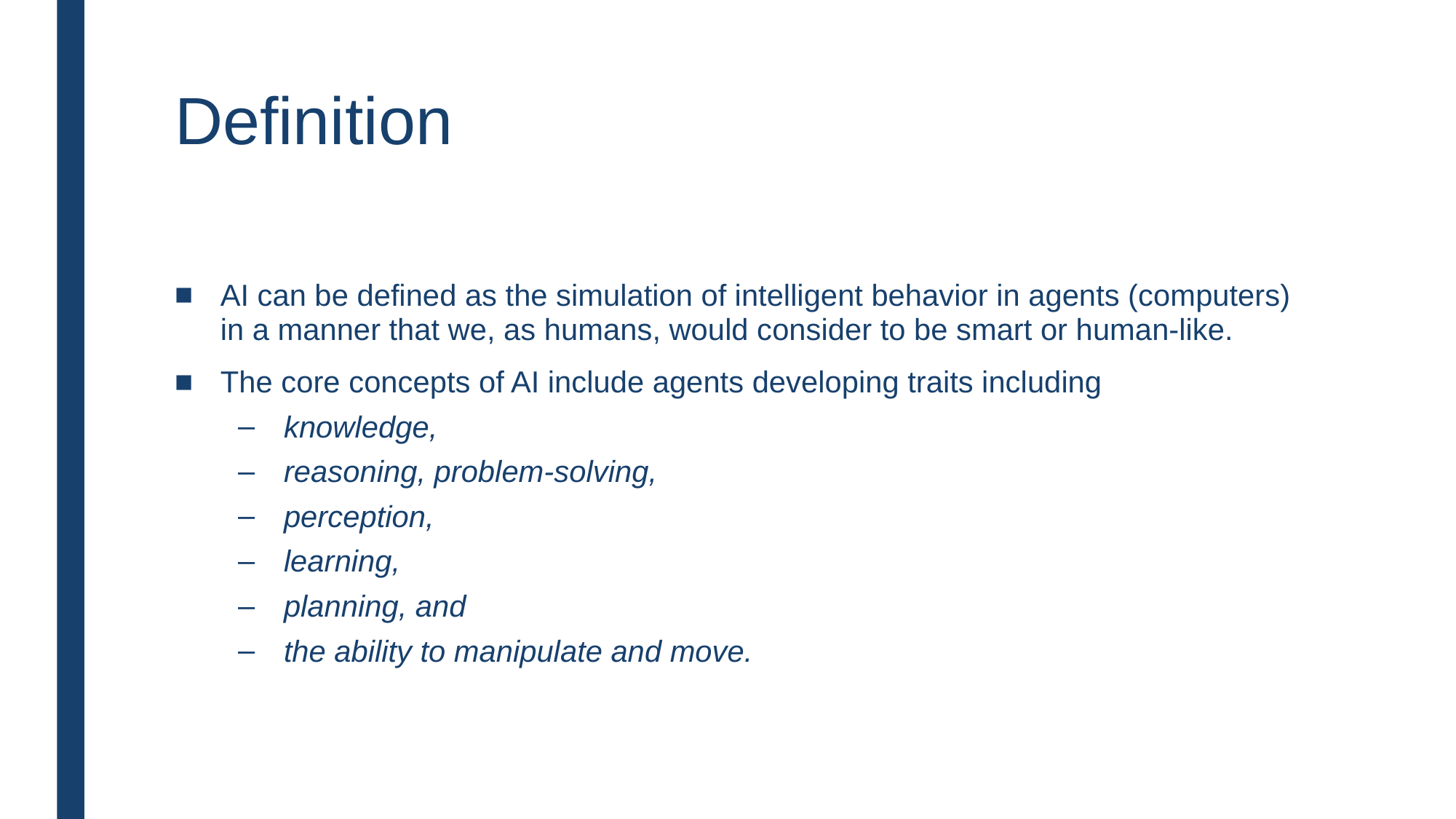

# Definition
AI can be defined as the simulation of intelligent behavior in agents (computers) in a manner that we, as humans, would consider to be smart or human-like.
The core concepts of AI include agents developing traits including
knowledge,
reasoning, problem-solving,
perception,
learning,
planning, and
the ability to manipulate and move.